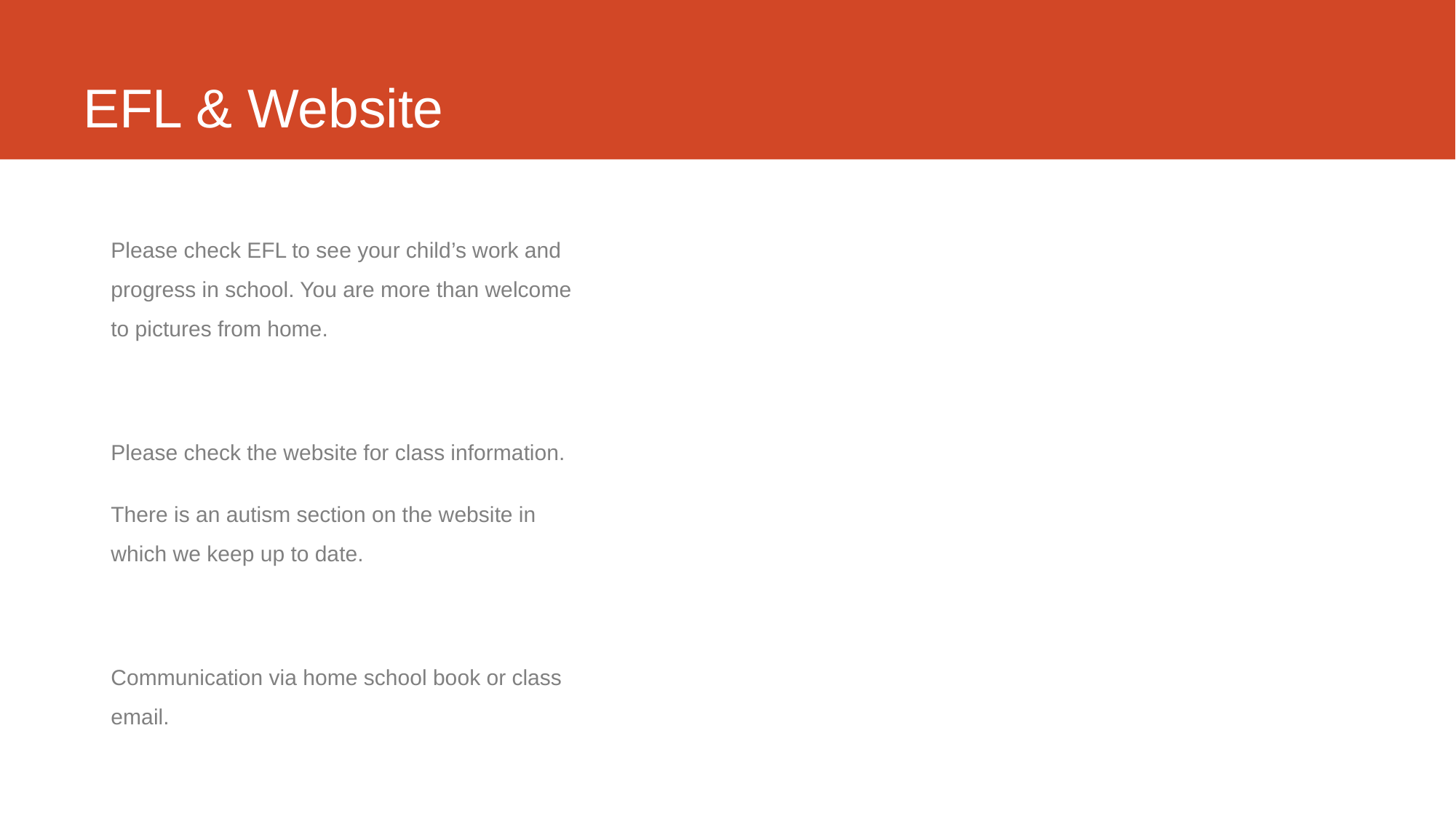

# EFL & Website
Please check EFL to see your child’s work and progress in school. You are more than welcome to pictures from home.

Please check the website for class information.
There is an autism section on the website in which we keep up to date.

Communication via home school book or class email.